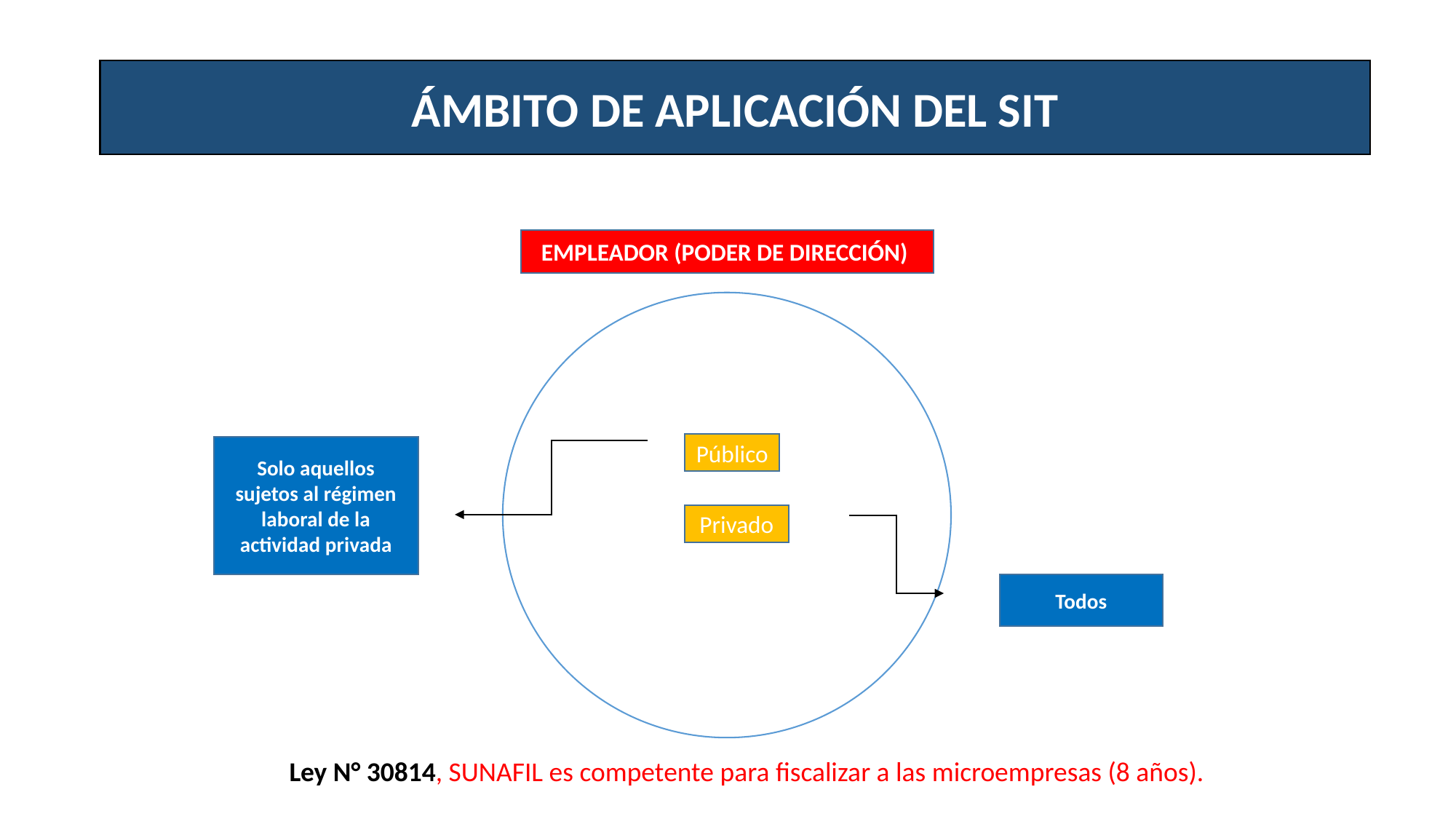

ÁMBITO DE APLICACIÓN DEL SIT

EMPLEADOR (PODER DE DIRECCIÓN)

Público
Solo aquellos sujetos al régimen laboral de la actividad privada
Privado
Todos
Ley N° 30814, SUNAFIL es competente para fiscalizar a las microempresas (8 años).